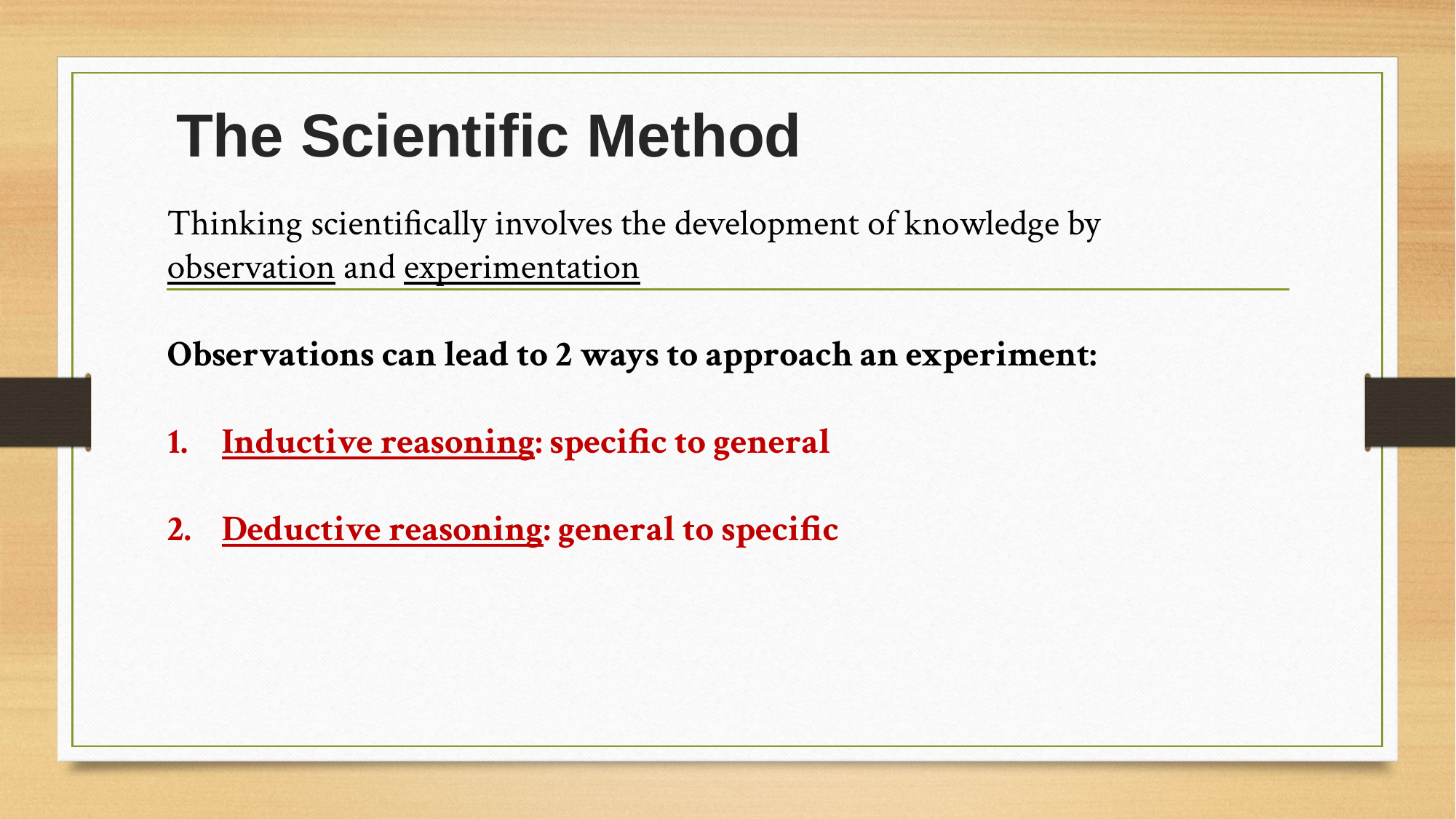

# The Scientific Method
Thinking scientifically involves the development of knowledge by observation and experimentation

Observations can lead to 2 ways to approach an experiment:

Inductive reasoning: specific to general

Deductive reasoning: general to specific